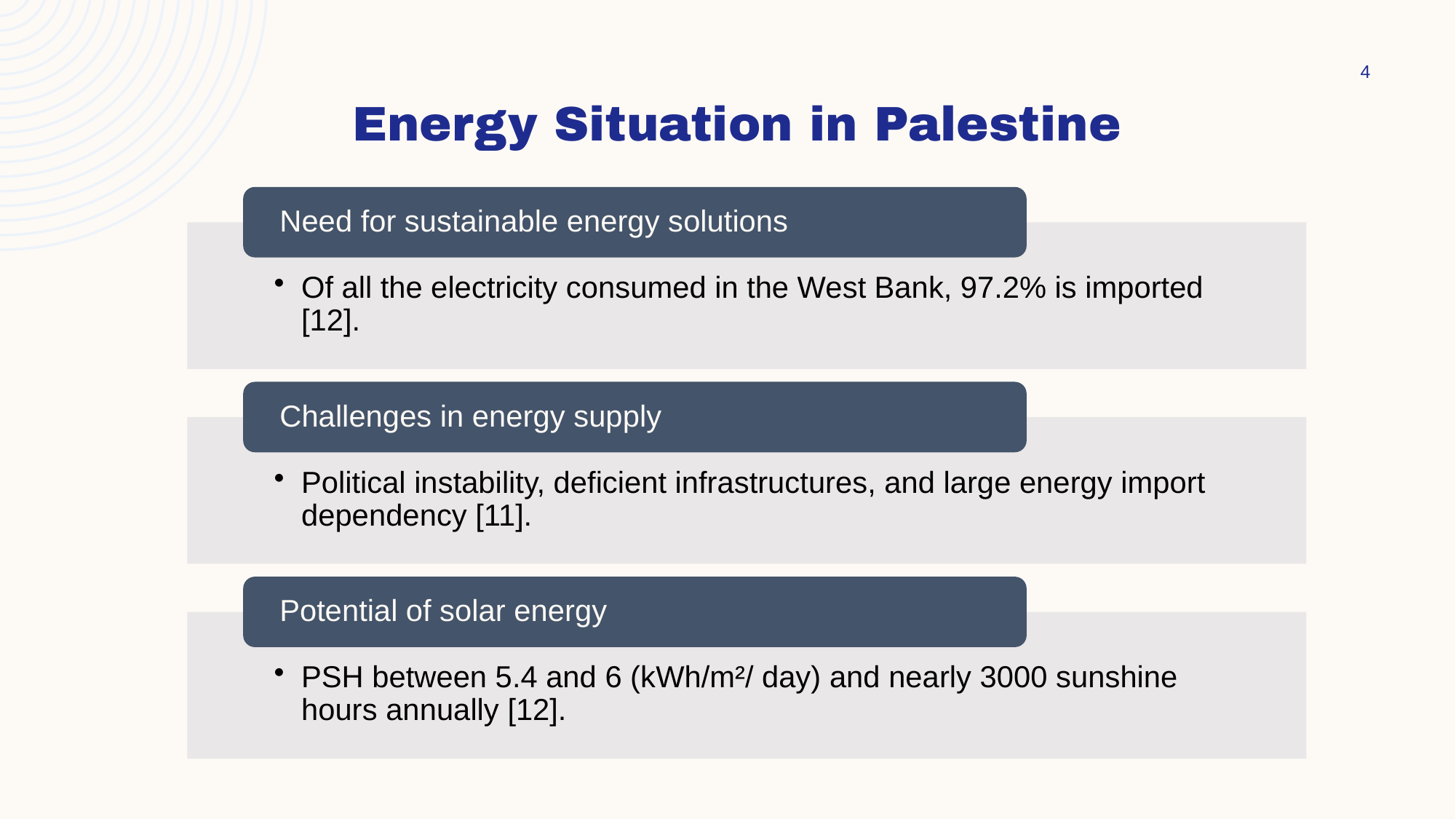

4
Energy Situation in Palestine
Of all the electricity consumed in the West Bank, 97.2% is imported [12].
Need for sustainable energy solutions
Political instability, deficient infrastructures, and large energy import dependency [11].
Challenges in energy supply
PSH between 5.4 and 6 (kWh/m²/ day) and nearly 3000 sunshine hours annually [12].
Potential of solar energy